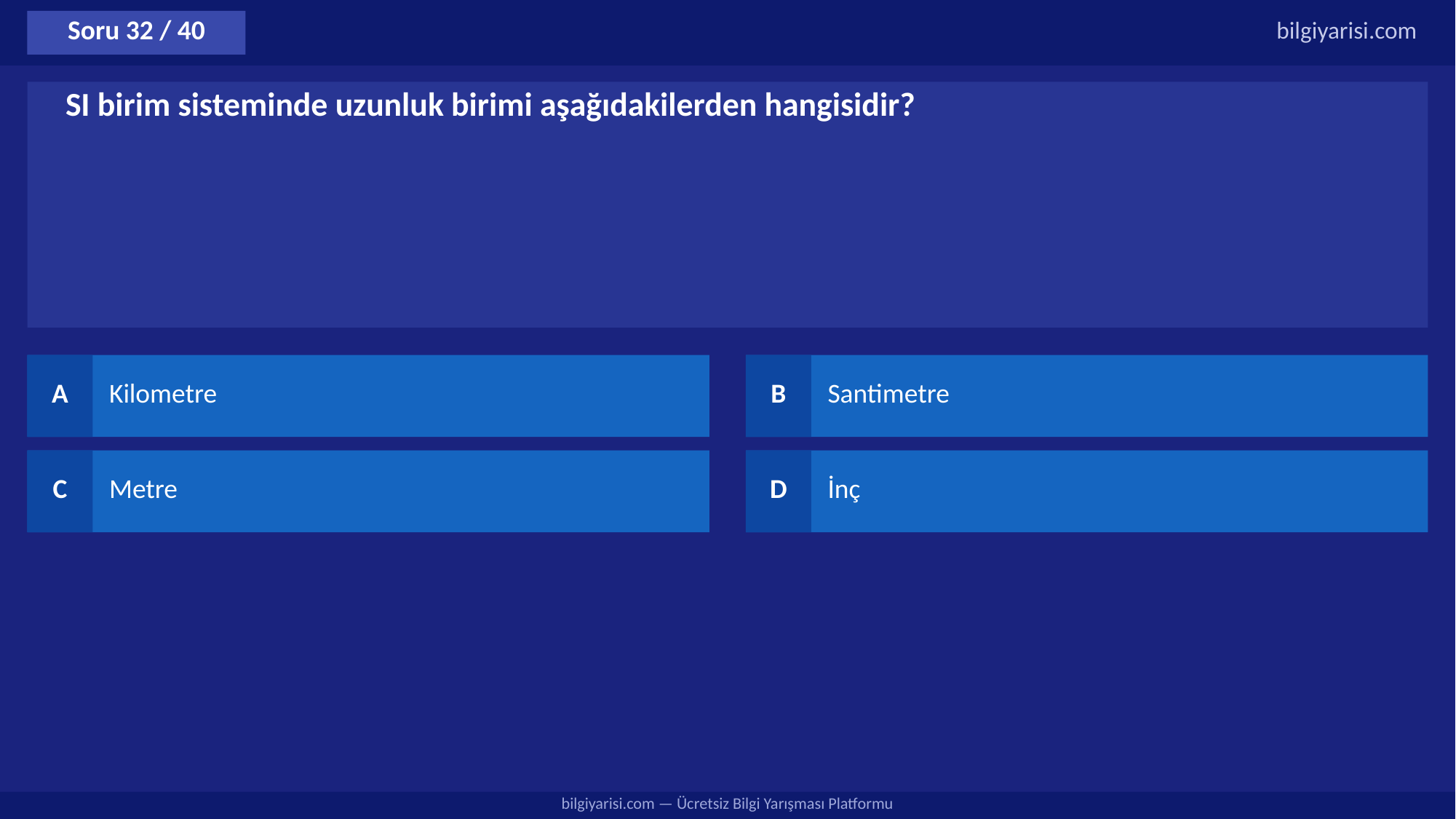

Soru 32 / 40
bilgiyarisi.com

SI birim sisteminde uzunluk birimi aşağıdakilerden hangisidir?

A
Kilometre

B
Santimetre

C
Metre

D
İnç
bilgiyarisi.com — Ücretsiz Bilgi Yarışması Platformu